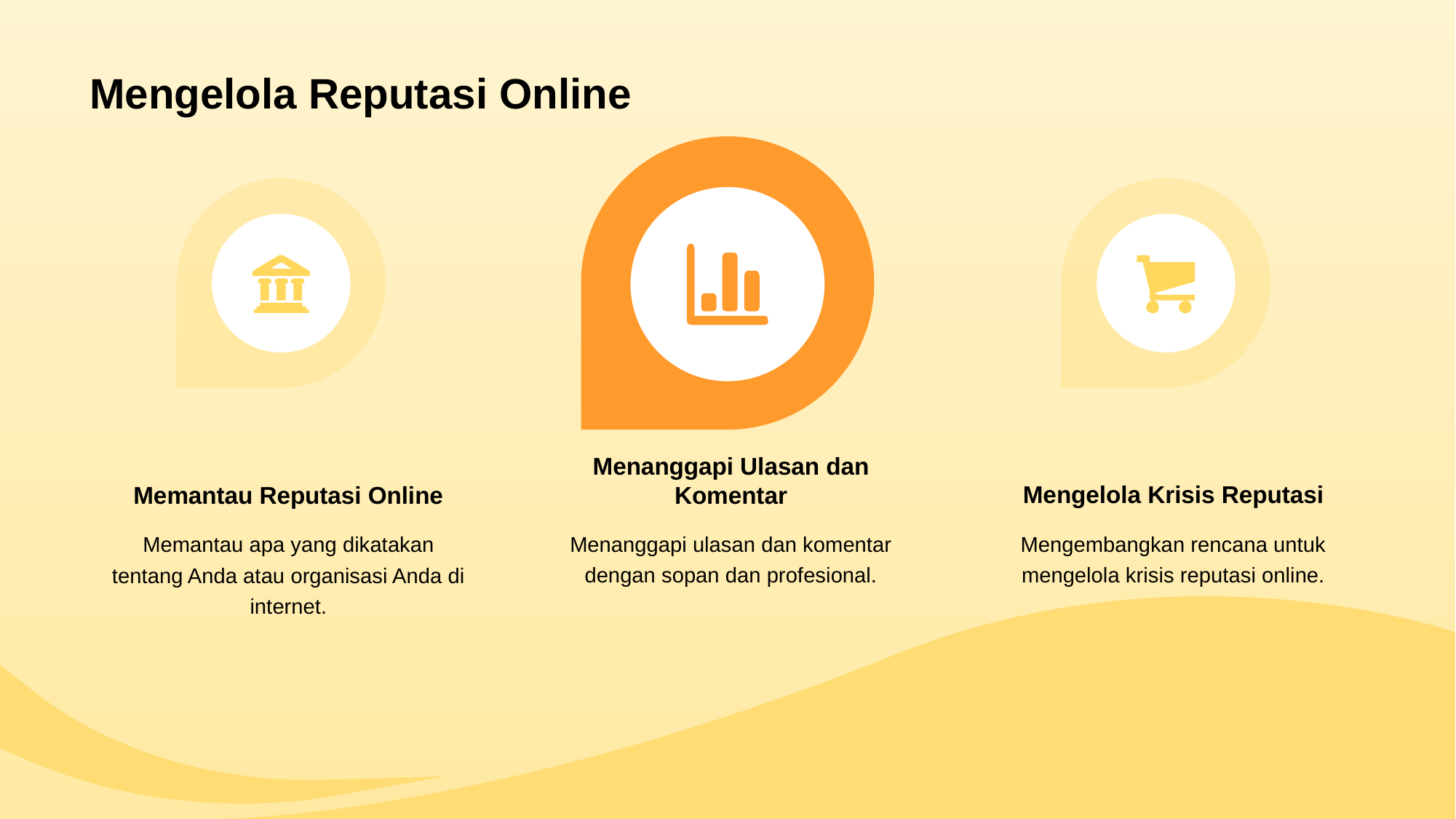

# Mengelola Reputasi Online

Mengelola Krisis Reputasi
Menanggapi Ulasan dan Komentar
Memantau Reputasi Online
Mengembangkan rencana untuk mengelola krisis reputasi online.
Menanggapi ulasan dan komentar dengan sopan dan profesional.
Memantau apa yang dikatakan tentang Anda atau organisasi Anda di internet.